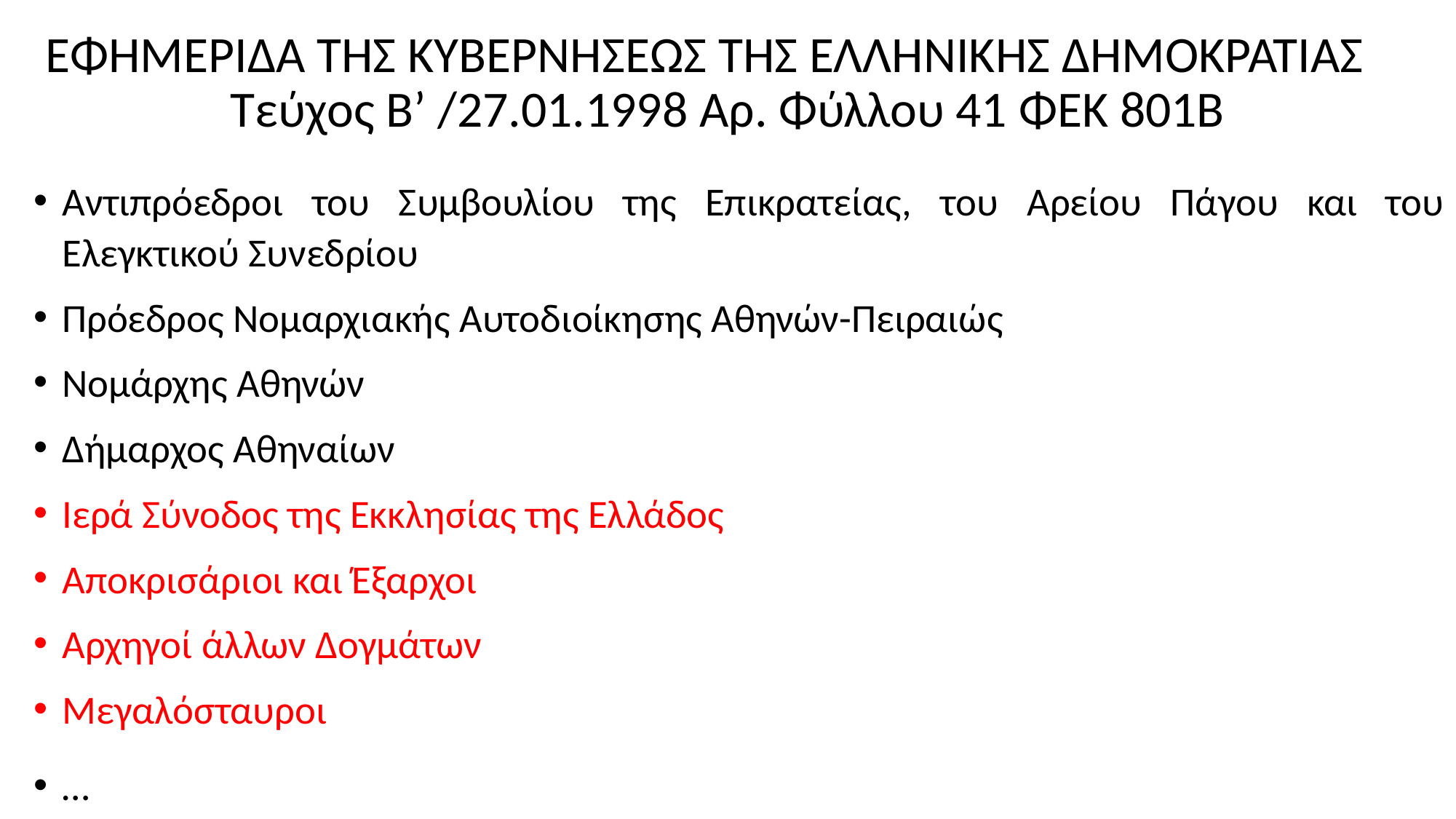

# ΕΦΗΜΕΡΙ∆Α ΤΗΣ ΚΥΒΕΡΝΗΣΕΩΣ ΤΗΣ ΕΛΛΗΝΙΚΗΣ ∆ΗΜΟΚΡΑΤΙΑΣ Τεύχος B’ /27.01.1998 Αρ. Φύλλου 41 ΦΕΚ 801Β
Αντιπρόεδροι του Συμβουλίου της Επικρατείας, του Αρείου Πάγου και του Ελεγκτικού Συνεδρίου
Πρόεδρος Νομαρχιακής Αυτοδιοίκησης Αθηνών-Πειραιώς
Νομάρχης Αθηνών
Δήμαρχος Αθηναίων
Ιερά Σύνοδος της Εκκλησίας της Ελλάδος
Αποκρισάριοι και Έξαρχοι
Αρχηγοί άλλων Δογμάτων
Μεγαλόσταυροι
…